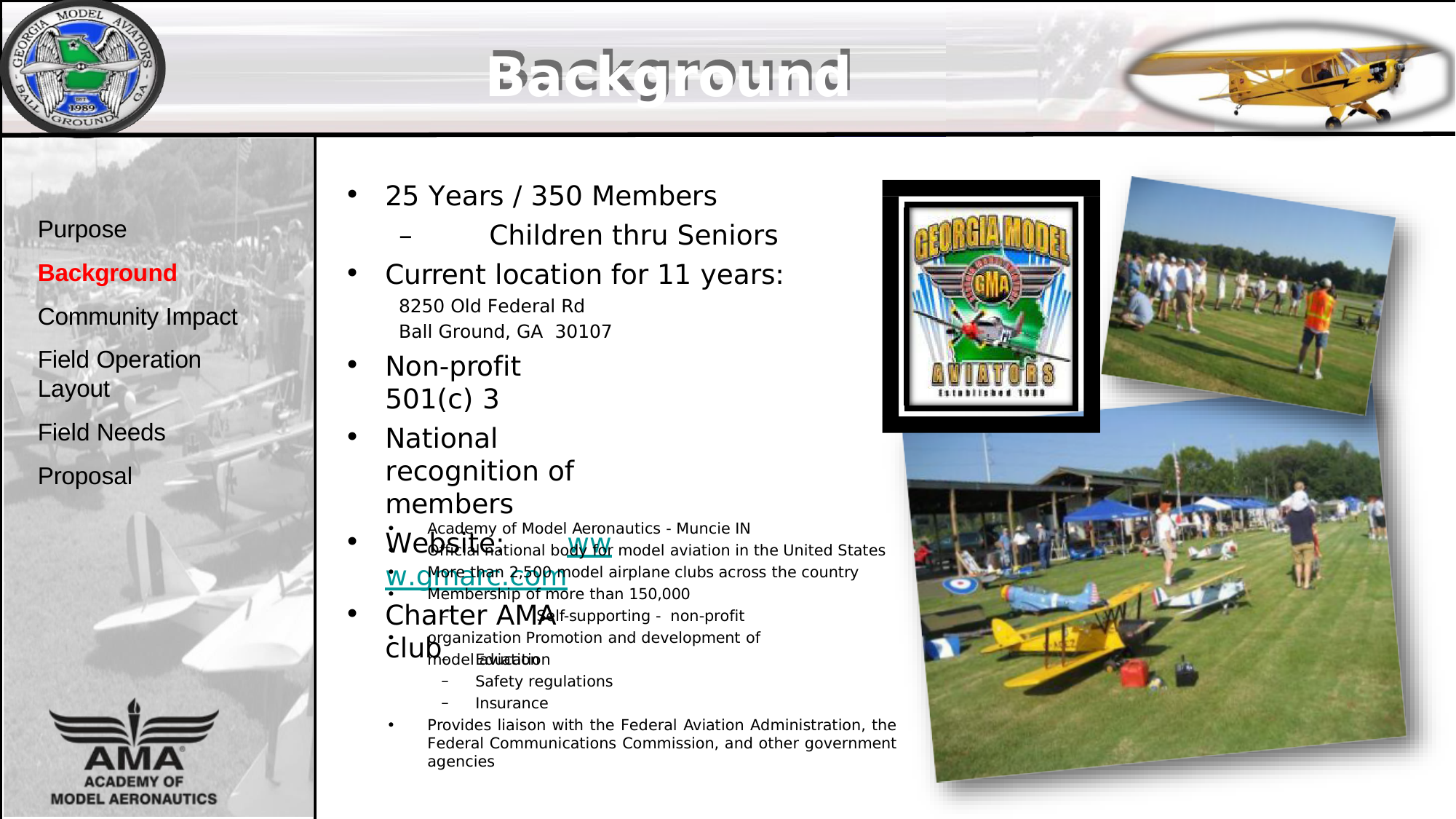

# Background

25 Years / 350 Members
–	Children thru Seniors
Current location for 11 years:
8250 Old Federal Rd Ball Ground, GA  30107
Non-profit 501(c) 3
National recognition of members
Website:	www.gmarc.com
Charter AMA club

Purpose Background Community Impact
Field Operation Layout
Field Needs Proposal

•
•
•
•
Academy of Model Aeronautics - Muncie IN
Official national body for model aviation in the United States More than 2,500 model airplane clubs across the country Membership of more than 150,000
–	Self-supporting -  non-profit organization Promotion and development of model aviation
•
Education
Safety regulations
Insurance

•
Provides liaison with the Federal Aviation Administration, the Federal Communications Commission, and other government agencies